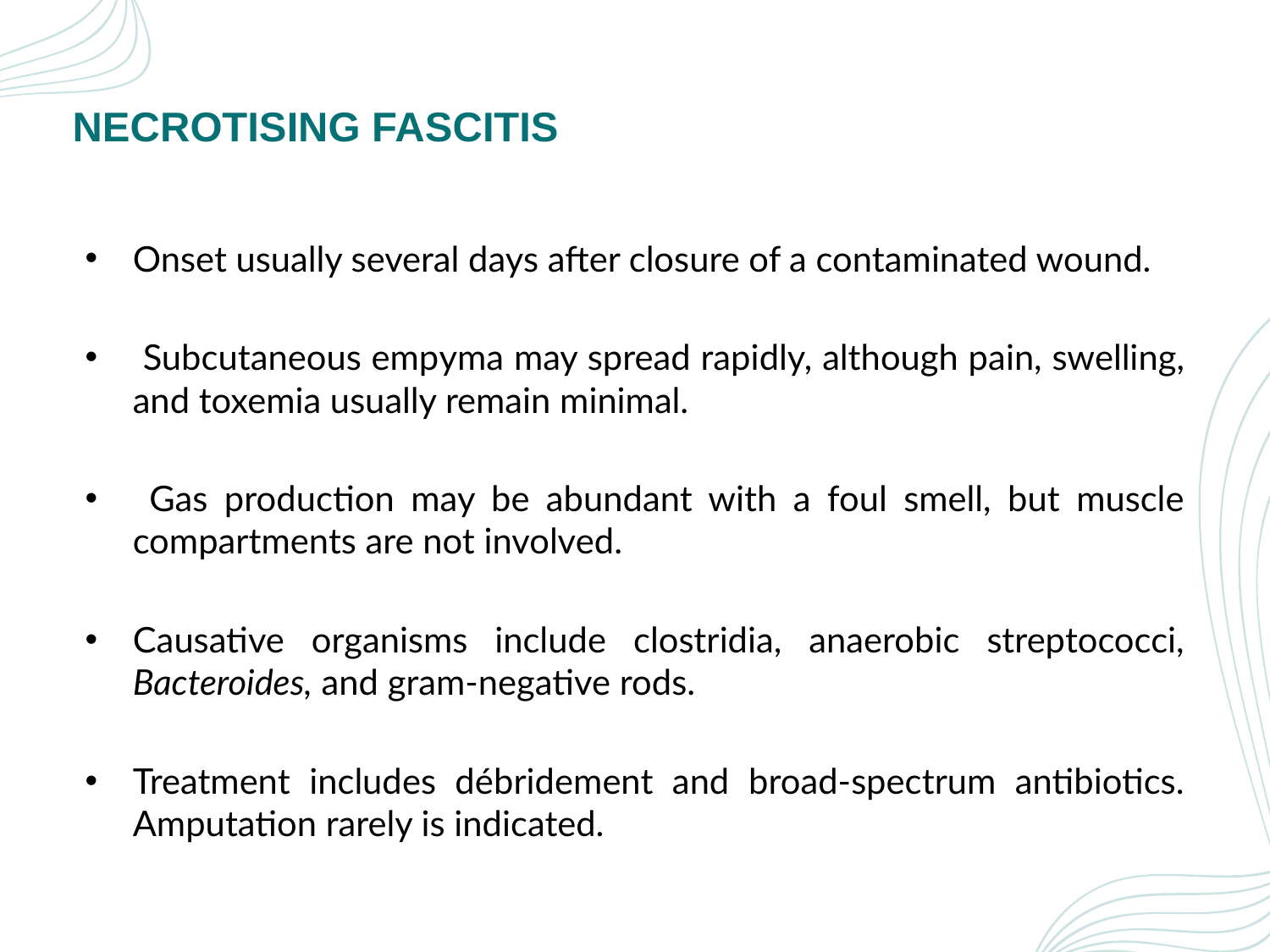

# NECROTISING FASCITIS

Onset usually several days after closure of a contaminated wound.

 Subcutaneous empyma may spread rapidly, although pain, swelling, and toxemia usually remain minimal.

 Gas production may be abundant with a foul smell, but muscle compartments are not involved.

Causative organisms include clostridia, anaerobic streptococci, Bacteroides, and gram-negative rods.

Treatment includes débridement and broad-spectrum antibiotics. Amputation rarely is indicated.